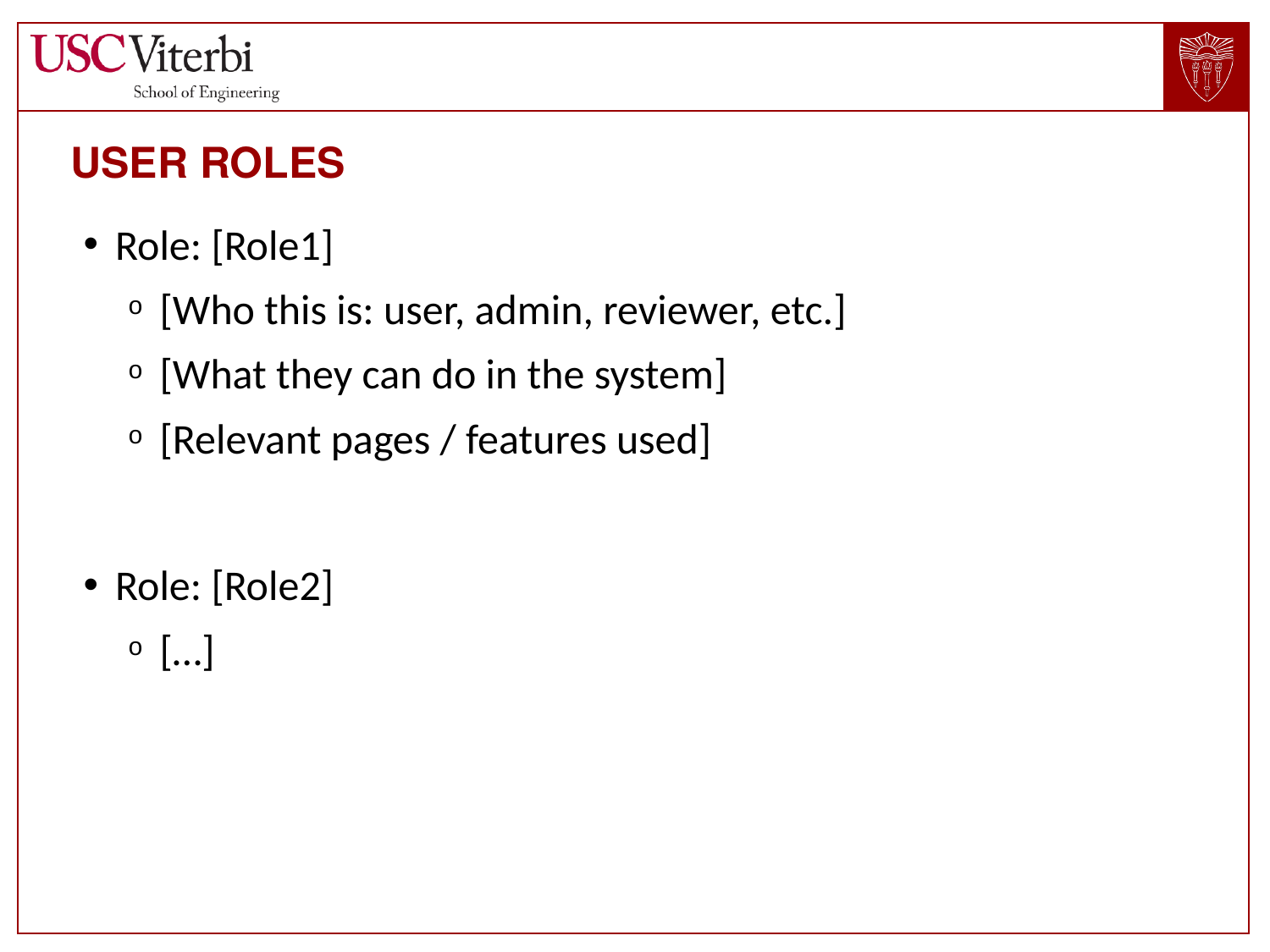

# user Roles
Role: [Role1]
[Who this is: user, admin, reviewer, etc.]
[What they can do in the system]
[Relevant pages / features used]

Role: [Role2]
[…]